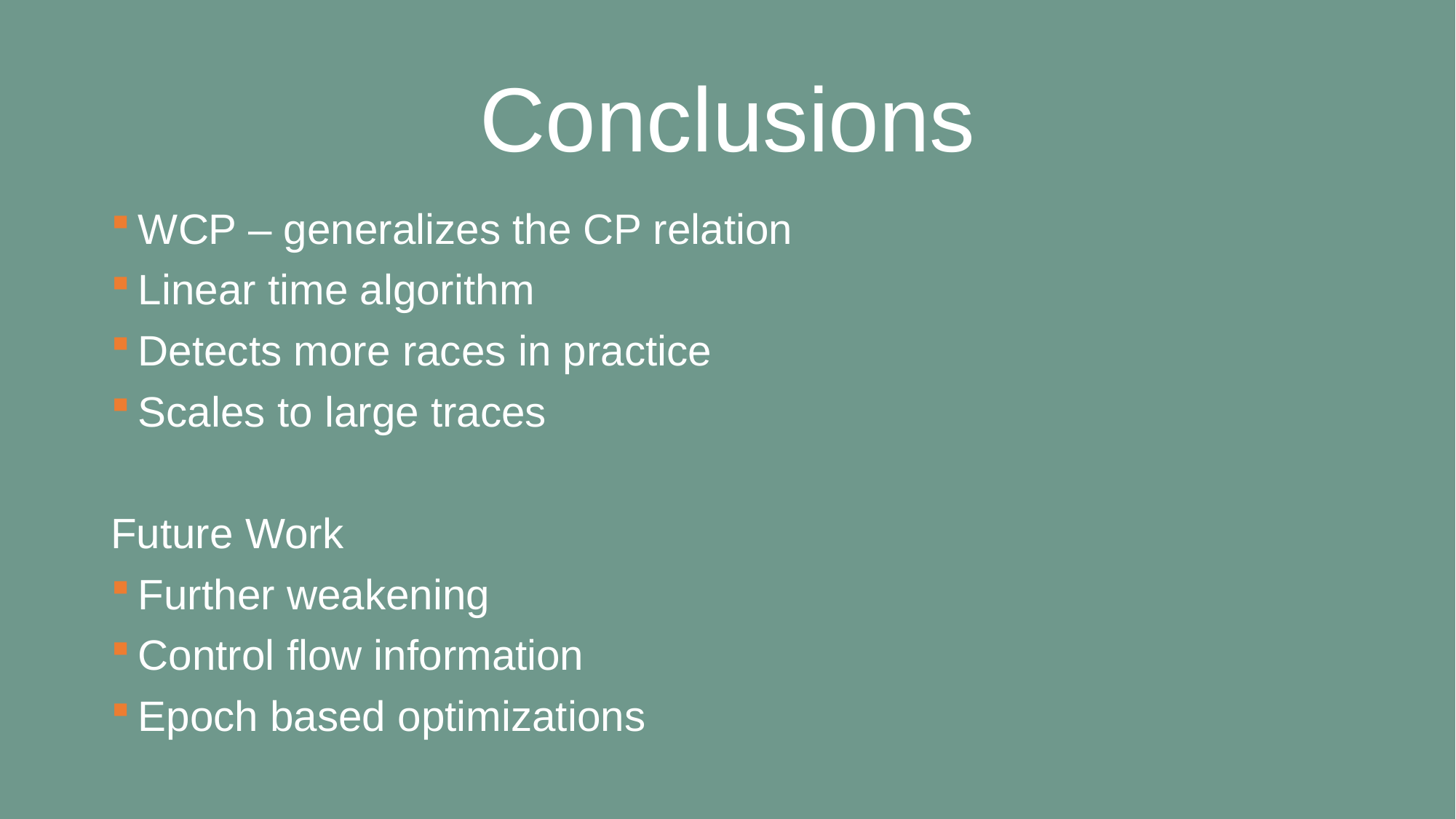

# Conclusions
WCP – generalizes the CP relation
Linear time algorithm
Detects more races in practice
Scales to large traces

Future Work
Further weakening
Control flow information
Epoch based optimizations